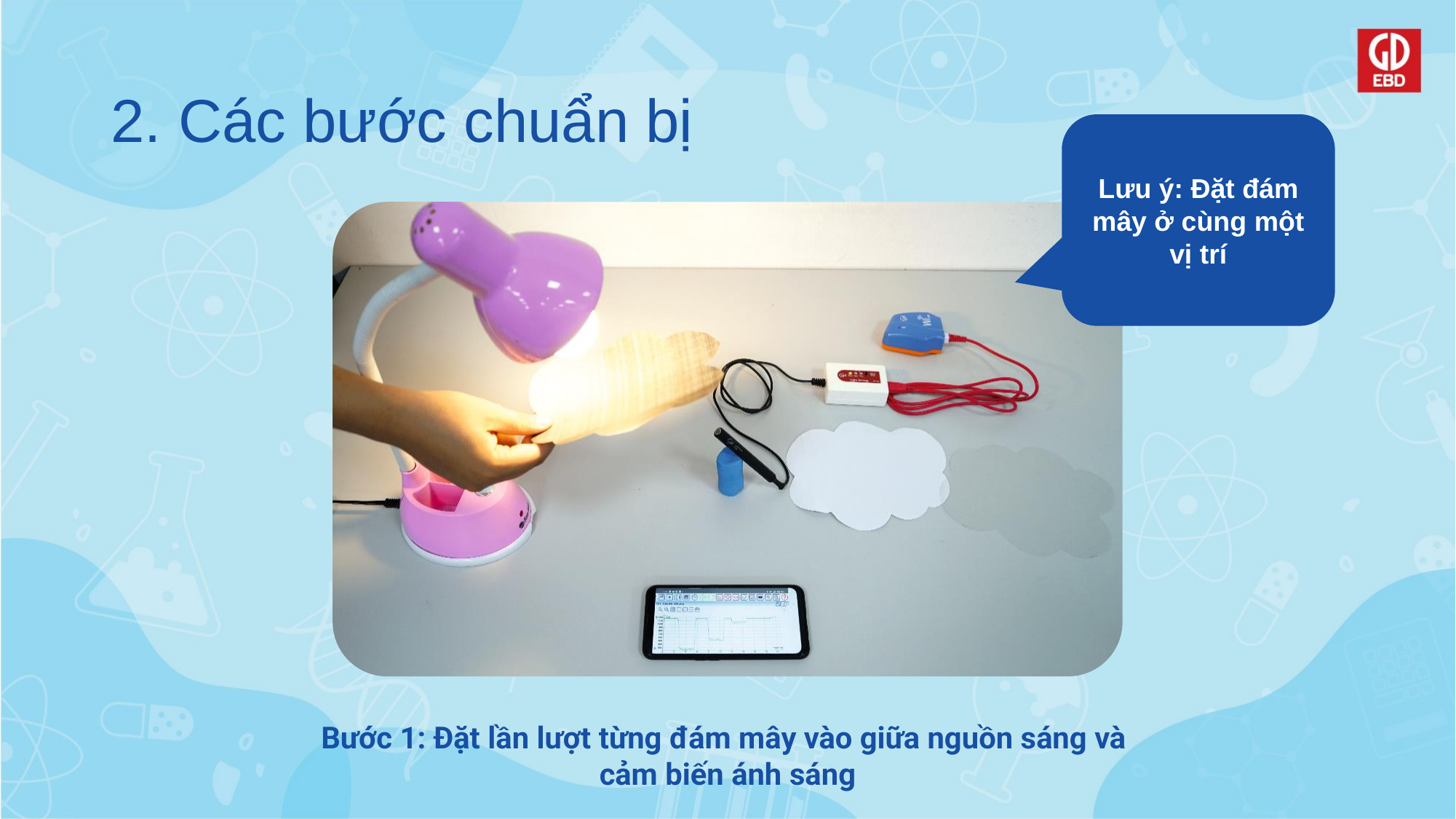

# 2. Các bước chuẩn bị
Lưu ý: Đặt đám mây ở cùng một vị trí

Bước 1: Đặt lần lượt từng đám mây vào giữa nguồn sáng và
cảm biến ánh sáng